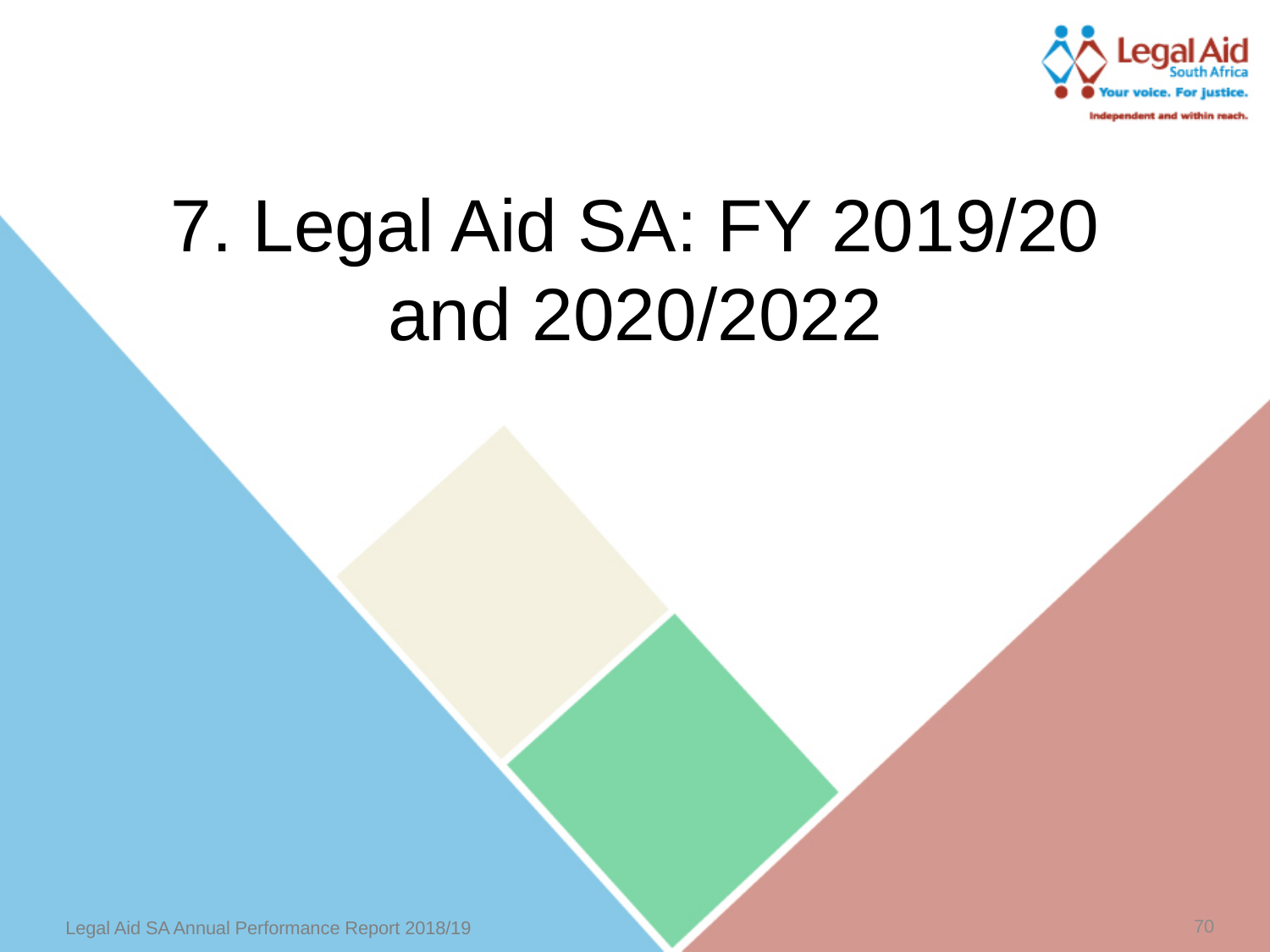

7. Legal Aid SA: FY 2019/20 and 2020/2022

70
Legal Aid SA Annual Performance Report 2018/19